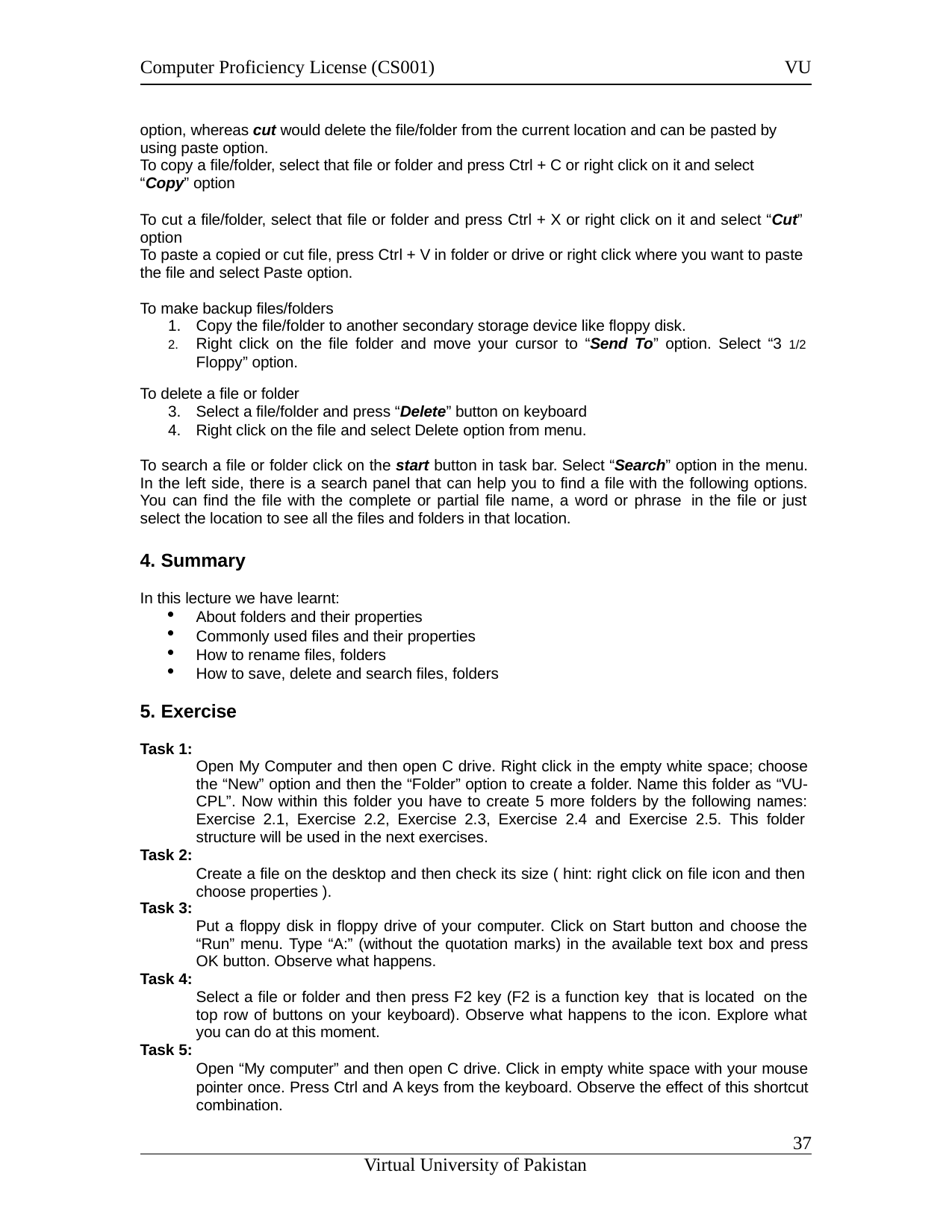

Computer Proficiency License (CS001)
VU

option, whereas cut would delete the file/folder from the current location and can be pasted by  using paste option.
To copy a file/folder, select that file or folder and press Ctrl + C or right click on it and select
“Copy” option
To cut a file/folder, select that file or folder and press Ctrl + X or right click on it and select “Cut”  option
To paste a copied or cut file, press Ctrl + V in folder or drive or right click where you want to paste
the file and select Paste option.
To make backup files/folders
Copy the file/folder to another secondary storage device like floppy disk.
Right click on the file folder and move your cursor to “Send To” option. Select “3 1/2
Floppy” option.
To delete a file or folder
Select a file/folder and press “Delete” button on keyboard
Right click on the file and select Delete option from menu.
To search a file or folder click on the start button in task bar. Select “Search” option in the menu.  In the left side, there is a search panel that can help you to find a file with the following options.  You can find the file with the complete or partial file name, a word or phrase in the file or just  select the location to see all the files and folders in that location.

Summary
In this lecture we have learnt:
About folders and their properties
Commonly used files and their properties
How to rename files, folders
How to save, delete and search files, folders
Exercise
Task 1:
Open My Computer and then open C drive. Right click in the empty white space; choose  the “New” option and then the “Folder” option to create a folder. Name this folder as “VU-  CPL”. Now within this folder you have to create 5 more folders by the following names:  Exercise 2.1, Exercise 2.2, Exercise 2.3, Exercise 2.4 and Exercise 2.5. This folder  structure will be used in the next exercises.
Task 2:
Create a file on the desktop and then check its size ( hint: right click on file icon and then  choose properties ).
Task 3:
Put a floppy disk in floppy drive of your computer. Click on Start button and choose the  “Run” menu. Type “A:” (without the quotation marks) in the available text box and press  OK button. Observe what happens.
Task 4:
Select a file or folder and then press F2 key (F2 is a function key that is located on the  top row of buttons on your keyboard). Observe what happens to the icon. Explore what  you can do at this moment.
Task 5:
Open “My computer” and then open C drive. Click in empty white space with your mouse  pointer once. Press Ctrl and A keys from the keyboard. Observe the effect of this shortcut  combination.
37
Virtual University of Pakistan